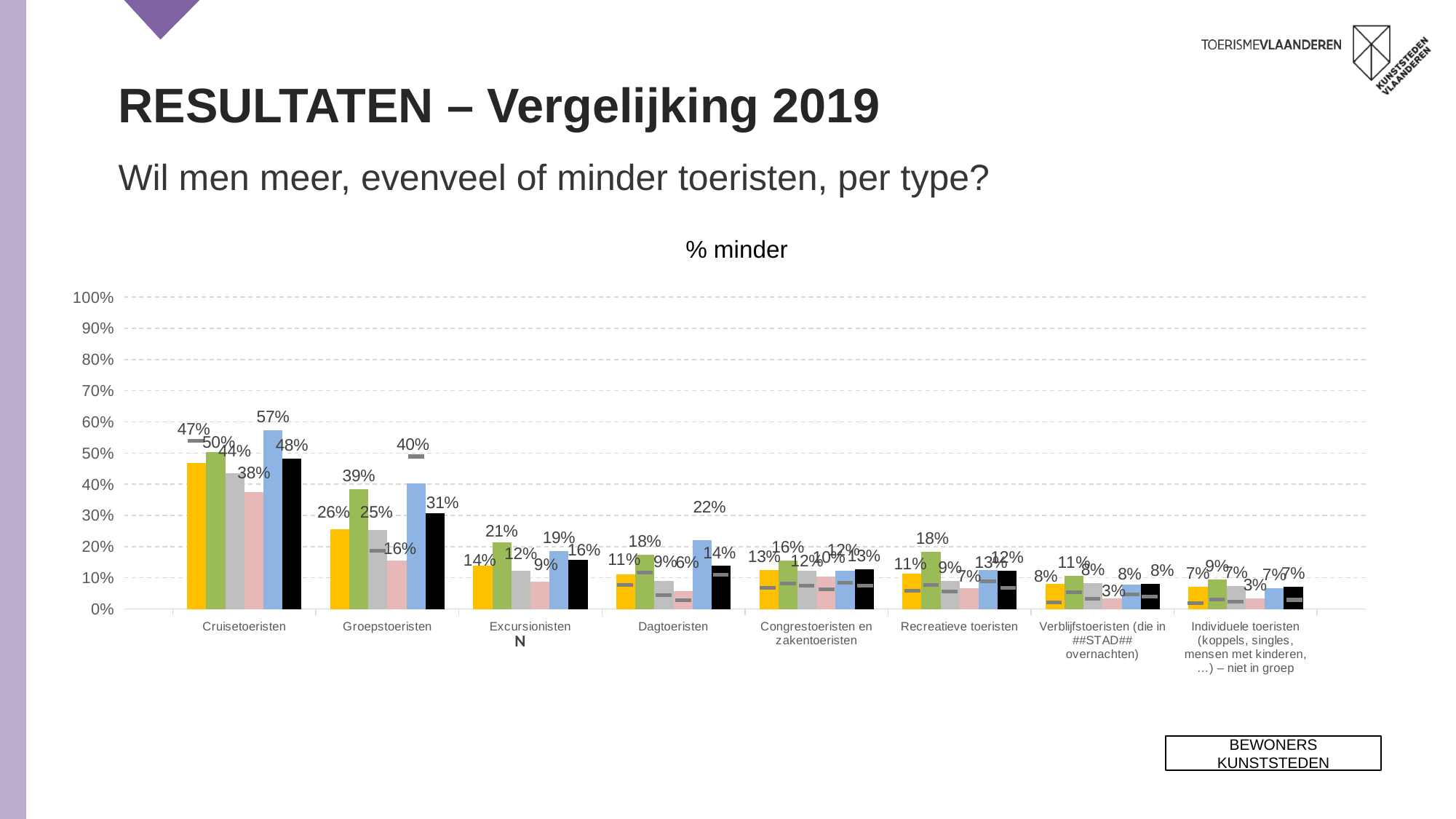

RESULTATEN – Vergelijking 2019
Wil men meer, evenveel of minder toeristen, per type?
% minder

### Chart

| Category | ANTWERPEN 2021 | GENT 2021 | LEUVEN 2021 | MECHELEN 2021 | BRUGGE 2021 | TOTAAL 2021 | ANTWERPEN 2019 | GENT 2019 | LEUVEN 2019 | MECHELEN 2019 | BRUGGE 2019 | TOTAAL 2019 |
|---|---|---|---|---|---|---|---|---|---|---|---|---|
| Cruisetoeristen | 0.468 | 0.502 | 0.436 | 0.375 | 0.573 | 0.482 | 0.539 | 0.506 | 0.382 | 0.328 | 0.562 | 0.48 |
| Groepstoeristen | 0.255 | 0.385 | 0.253 | 0.155 | 0.403 | 0.306 | 0.28 | 0.403 | 0.187 | 0.12 | 0.489 | 0.319 |
| Excursionisten | 0.14 | 0.213 | 0.123 | 0.08800000000000001 | 0.186 | 0.158 | 0.0 | 0.0 | 0.0 | 0.0 | 0.0 | 0.0 |
| Dagtoeristen | 0.112 | 0.175 | 0.08900000000000001 | 0.057 | 0.22 | 0.14 | 0.076 | 0.116 | 0.045 | 0.028 | 0.232 | 0.11 |
| Congrestoeristen en zakentoeristen | 0.125 | 0.156 | 0.123 | 0.104 | 0.122 | 0.128 | 0.067 | 0.081 | 0.07400000000000001 | 0.063 | 0.085 | 0.075 |
| Recreatieve toeristen | 0.113 | 0.183 | 0.09 | 0.066 | 0.125 | 0.122 | 0.058 | 0.076 | 0.057 | 0.052 | 0.08800000000000001 | 0.068 |
| Verblijfstoeristen (die in ##STAD## overnachten) | 0.08 | 0.107 | 0.083 | 0.034 | 0.079 | 0.081 | 0.022 | 0.053 | 0.032 | 0.033 | 0.047 | 0.039 |
| Individuele toeristen (koppels, singles, mensen met kinderen,…) – niet in groep | 0.071 | 0.094 | 0.074 | 0.033 | 0.067 | 0.071 | 0.018 | 0.031 | 0.023 | 0.028 | 0.045 | 0.029 |
N
Bewoners KUNSTSTEDEN